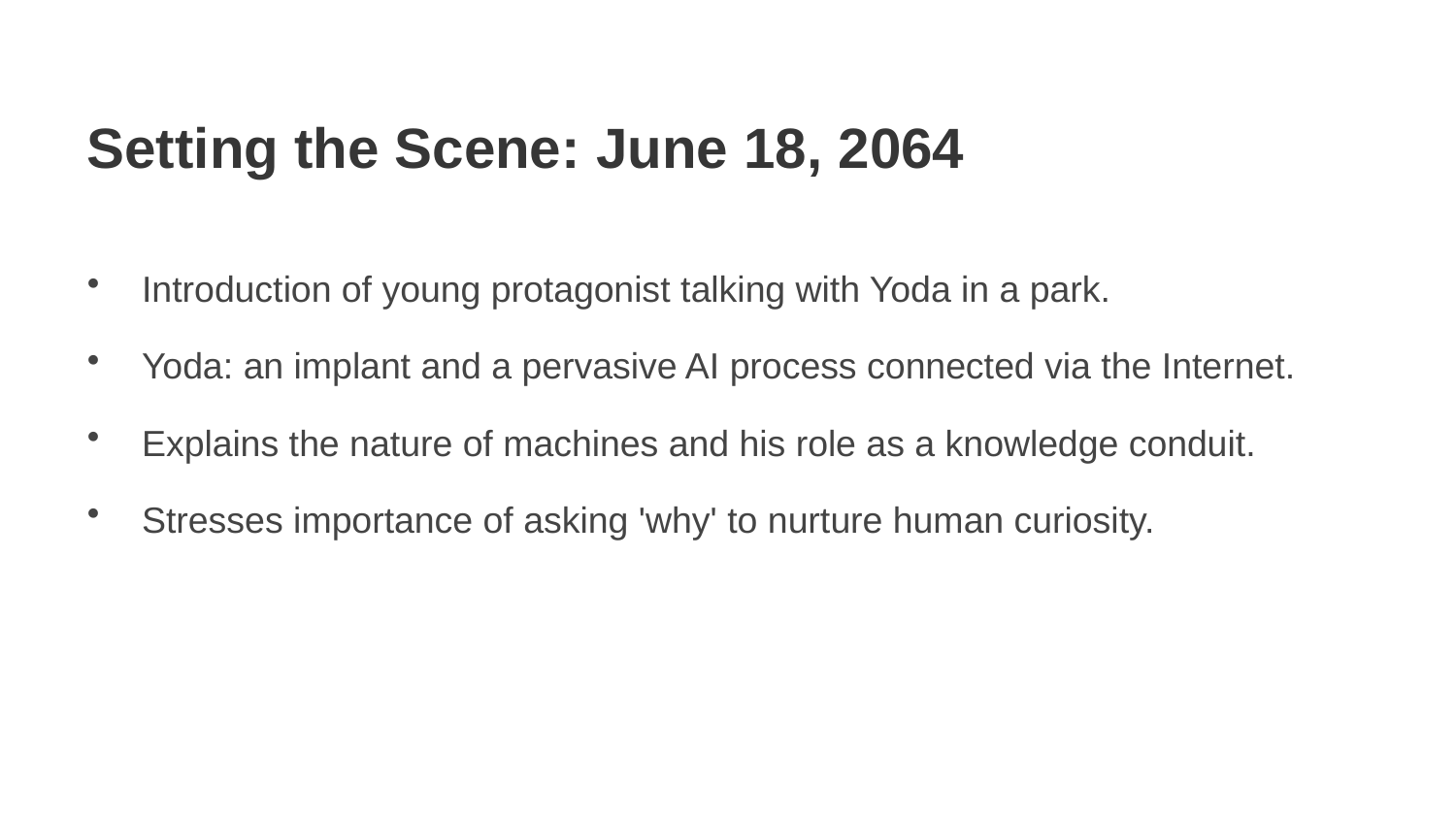

Setting the Scene: June 18, 2064
Introduction of young protagonist talking with Yoda in a park.
Yoda: an implant and a pervasive AI process connected via the Internet.
Explains the nature of machines and his role as a knowledge conduit.
Stresses importance of asking 'why' to nurture human curiosity.